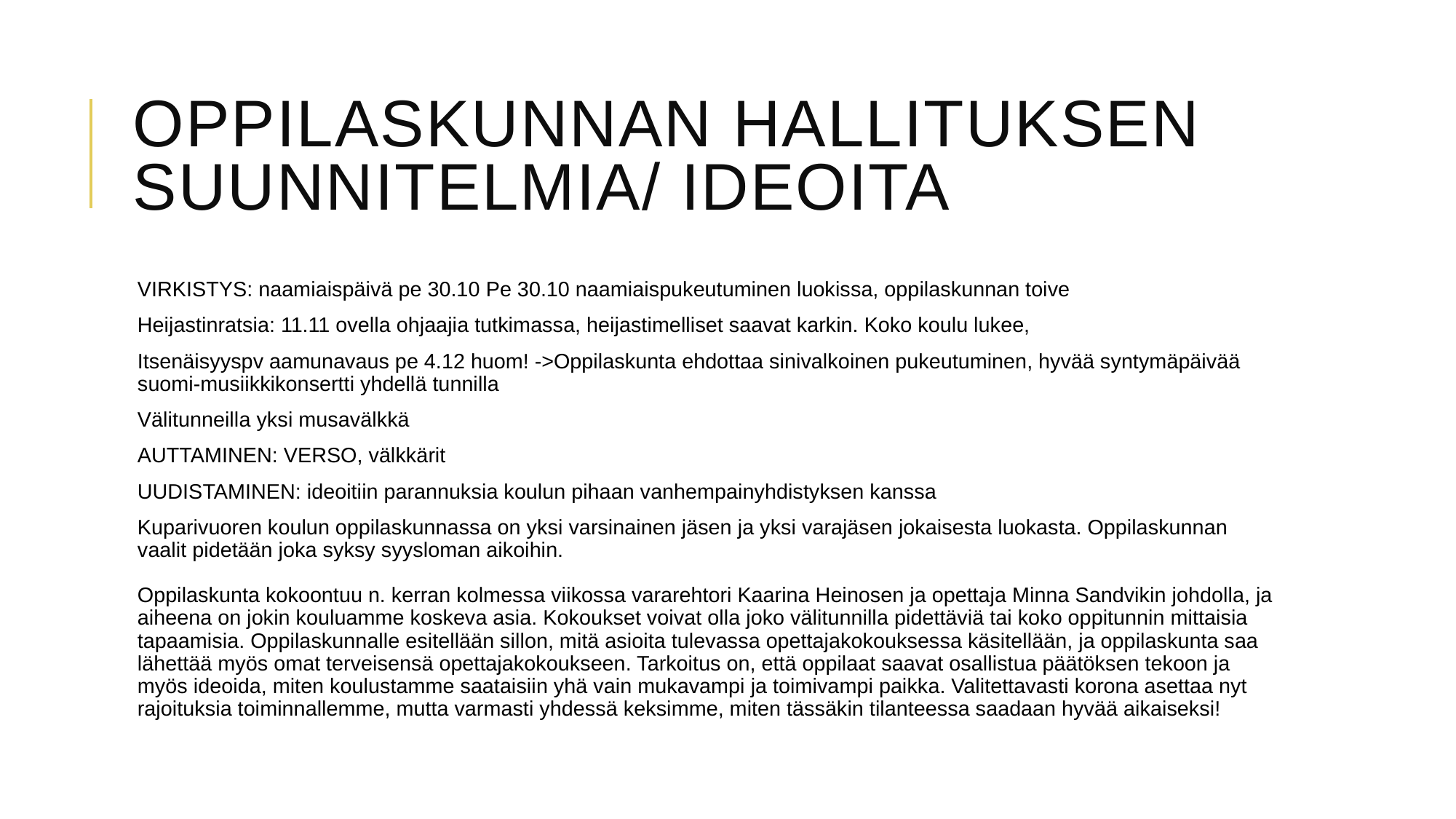

# Oppilaskunnan hallituksen suunnitelmia/ ideoita
VIRKISTYS: naamiaispäivä pe 30.10 Pe 30.10 naamiaispukeutuminen luokissa, oppilaskunnan toive
Heijastinratsia: 11.11 ovella ohjaajia tutkimassa, heijastimelliset saavat karkin. Koko koulu lukee,
Itsenäisyyspv aamunavaus pe 4.12 huom! ->Oppilaskunta ehdottaa sinivalkoinen pukeutuminen, hyvää syntymäpäivää suomi-musiikkikonsertti yhdellä tunnilla
Välitunneilla yksi musavälkkä
AUTTAMINEN: VERSO, välkkärit
UUDISTAMINEN: ideoitiin parannuksia koulun pihaan vanhempainyhdistyksen kanssa
Kuparivuoren koulun oppilaskunnassa on yksi varsinainen jäsen ja yksi varajäsen jokaisesta luokasta. Oppilaskunnan vaalit pidetään joka syksy syysloman aikoihin.
Oppilaskunta kokoontuu n. kerran kolmessa viikossa vararehtori Kaarina Heinosen ja opettaja Minna Sandvikin johdolla, ja aiheena on jokin kouluamme koskeva asia. Kokoukset voivat olla joko välitunnilla pidettäviä tai koko oppitunnin mittaisia tapaamisia. Oppilaskunnalle esitellään sillon, mitä asioita tulevassa opettajakokouksessa käsitellään, ja oppilaskunta saa lähettää myös omat terveisensä opettajakokoukseen. Tarkoitus on, että oppilaat saavat osallistua päätöksen tekoon ja myös ideoida, miten koulustamme saataisiin yhä vain mukavampi ja toimivampi paikka. Valitettavasti korona asettaa nyt rajoituksia toiminnallemme, mutta varmasti yhdessä keksimme, miten tässäkin tilanteessa saadaan hyvää aikaiseksi!